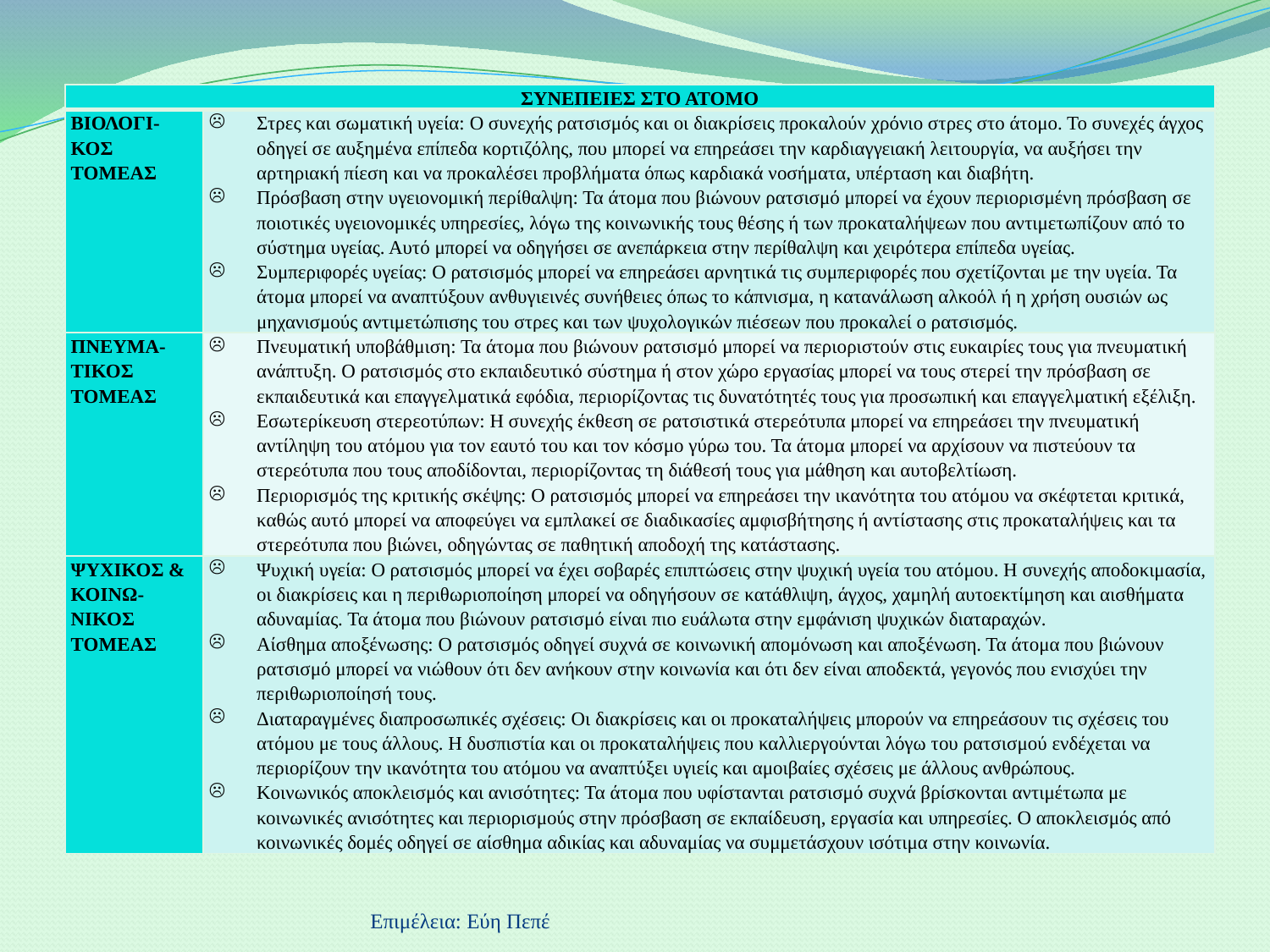

| ΣΥΝΕΠΕΙΕΣ ΣΤΟ ΑΤΟΜΟ |  |
| --- | --- |
| ΒΙΟΛΟΓΙ-ΚΟΣ ΤΟΜΕΑΣ | Στρες και σωματική υγεία: Ο συνεχής ρατσισμός και οι διακρίσεις προκαλούν χρόνιο στρες στο άτομο. Το συνεχές άγχος οδηγεί σε αυξημένα επίπεδα κορτιζόλης, που μπορεί να επηρεάσει την καρδιαγγειακή λειτουργία, να αυξήσει την αρτηριακή πίεση και να προκαλέσει προβλήματα όπως καρδιακά νοσήματα, υπέρταση και διαβήτη. Πρόσβαση στην υγειονομική περίθαλψη: Τα άτομα που βιώνουν ρατσισμό μπορεί να έχουν περιορισμένη πρόσβαση σε ποιοτικές υγειονομικές υπηρεσίες, λόγω της κοινωνικής τους θέσης ή των προκαταλήψεων που αντιμετωπίζουν από το σύστημα υγείας. Αυτό μπορεί να οδηγήσει σε ανεπάρκεια στην περίθαλψη και χειρότερα επίπεδα υγείας. Συμπεριφορές υγείας: Ο ρατσισμός μπορεί να επηρεάσει αρνητικά τις συμπεριφορές που σχετίζονται με την υγεία. Τα άτομα μπορεί να αναπτύξουν ανθυγιεινές συνήθειες όπως το κάπνισμα, η κατανάλωση αλκοόλ ή η χρήση ουσιών ως μηχανισμούς αντιμετώπισης του στρες και των ψυχολογικών πιέσεων που προκαλεί ο ρατσισμός. |
| ΠΝΕΥΜΑ-ΤΙΚΟΣ ΤΟΜΕΑΣ | Πνευματική υποβάθμιση: Τα άτομα που βιώνουν ρατσισμό μπορεί να περιοριστούν στις ευκαιρίες τους για πνευματική ανάπτυξη. Ο ρατσισμός στο εκπαιδευτικό σύστημα ή στον χώρο εργασίας μπορεί να τους στερεί την πρόσβαση σε εκπαιδευτικά και επαγγελματικά εφόδια, περιορίζοντας τις δυνατότητές τους για προσωπική και επαγγελματική εξέλιξη. Εσωτερίκευση στερεοτύπων: Η συνεχής έκθεση σε ρατσιστικά στερεότυπα μπορεί να επηρεάσει την πνευματική αντίληψη του ατόμου για τον εαυτό του και τον κόσμο γύρω του. Τα άτομα μπορεί να αρχίσουν να πιστεύουν τα στερεότυπα που τους αποδίδονται, περιορίζοντας τη διάθεσή τους για μάθηση και αυτοβελτίωση. Περιορισμός της κριτικής σκέψης: Ο ρατσισμός μπορεί να επηρεάσει την ικανότητα του ατόμου να σκέφτεται κριτικά, καθώς αυτό μπορεί να αποφεύγει να εμπλακεί σε διαδικασίες αμφισβήτησης ή αντίστασης στις προκαταλήψεις και τα στερεότυπα που βιώνει, οδηγώντας σε παθητική αποδοχή της κατάστασης. |
| ΨΥΧΙΚΟΣ & ΚΟΙΝΩ-ΝΙΚΟΣ ΤΟΜΕΑΣ | Ψυχική υγεία: Ο ρατσισμός μπορεί να έχει σοβαρές επιπτώσεις στην ψυχική υγεία του ατόμου. Η συνεχής αποδοκιμασία, οι διακρίσεις και η περιθωριοποίηση μπορεί να οδηγήσουν σε κατάθλιψη, άγχος, χαμηλή αυτοεκτίμηση και αισθήματα αδυναμίας. Τα άτομα που βιώνουν ρατσισμό είναι πιο ευάλωτα στην εμφάνιση ψυχικών διαταραχών. Αίσθημα αποξένωσης: Ο ρατσισμός οδηγεί συχνά σε κοινωνική απομόνωση και αποξένωση. Τα άτομα που βιώνουν ρατσισμό μπορεί να νιώθουν ότι δεν ανήκουν στην κοινωνία και ότι δεν είναι αποδεκτά, γεγονός που ενισχύει την περιθωριοποίησή τους. Διαταραγμένες διαπροσωπικές σχέσεις: Οι διακρίσεις και οι προκαταλήψεις μπορούν να επηρεάσουν τις σχέσεις του ατόμου με τους άλλους. Η δυσπιστία και οι προκαταλήψεις που καλλιεργούνται λόγω του ρατσισμού ενδέχεται να περιορίζουν την ικανότητα του ατόμου να αναπτύξει υγιείς και αμοιβαίες σχέσεις με άλλους ανθρώπους. Κοινωνικός αποκλεισμός και ανισότητες: Τα άτομα που υφίστανται ρατσισμό συχνά βρίσκονται αντιμέτωπα με κοινωνικές ανισότητες και περιορισμούς στην πρόσβαση σε εκπαίδευση, εργασία και υπηρεσίες. Ο αποκλεισμός από κοινωνικές δομές οδηγεί σε αίσθημα αδικίας και αδυναμίας να συμμετάσχουν ισότιμα στην κοινωνία. |
Επιμέλεια: Εύη Πεπέ